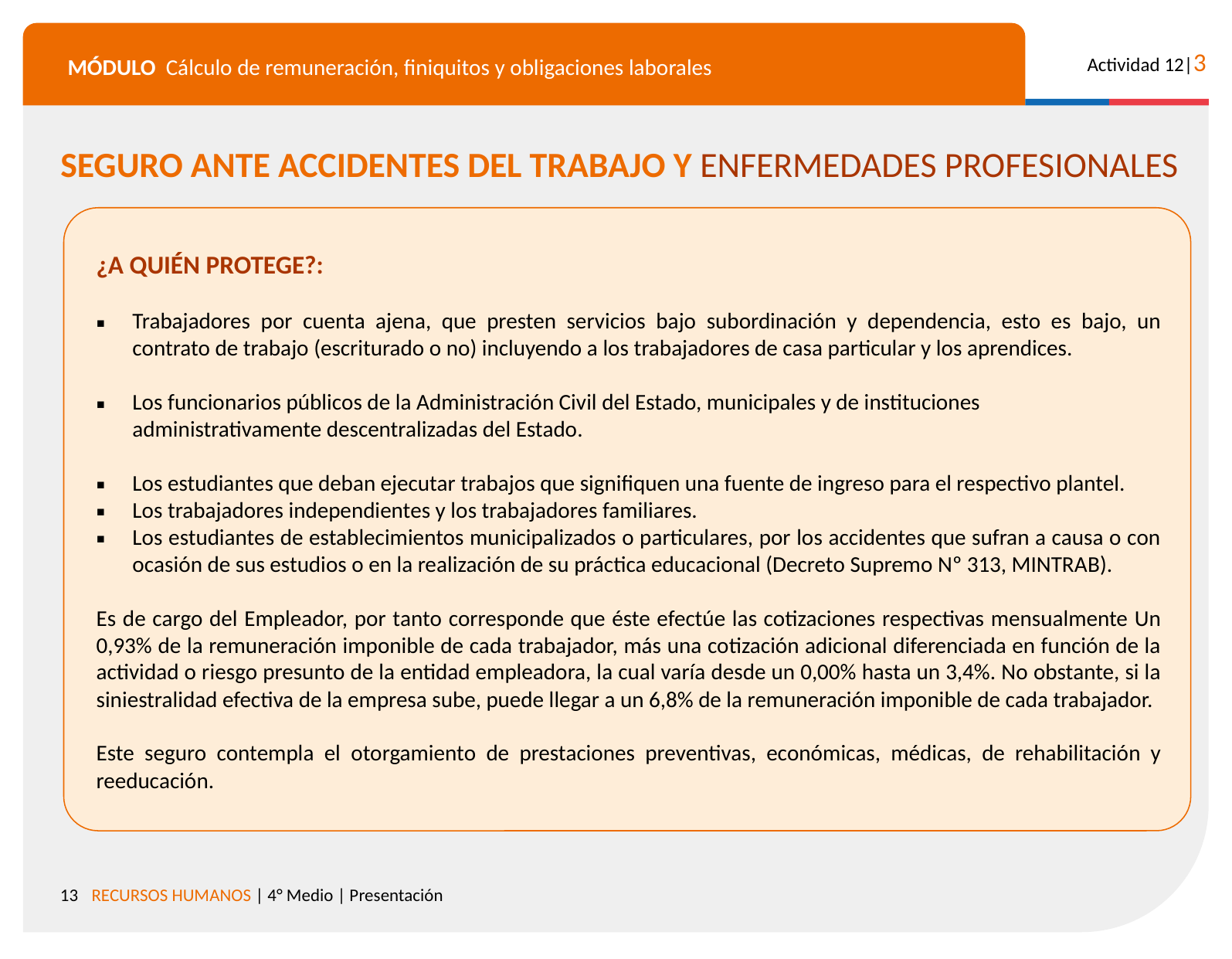

SEGURO ANTE ACCIDENTES DEL TRABAJO Y ENFERMEDADES PROFESIONALES

¿A QUIÉN PROTEGE?:

Trabajadores por cuenta ajena, que presten servicios bajo subordinación y dependencia, esto es bajo, un contrato de trabajo (escriturado o no) incluyendo a los trabajadores de casa particular y los aprendices.

Los funcionarios públicos de la Administración Civil del Estado, municipales y de instituciones administrativamente descentralizadas del Estado.

Los estudiantes que deban ejecutar trabajos que signifiquen una fuente de ingreso para el respectivo plantel.
Los trabajadores independientes y los trabajadores familiares.
Los estudiantes de establecimientos municipalizados o particulares, por los accidentes que sufran a causa o con ocasión de sus estudios o en la realización de su práctica educacional (Decreto Supremo Nº 313, MINTRAB).

Es de cargo del Empleador, por tanto corresponde que éste efectúe las cotizaciones respectivas mensualmente Un 0,93% de la remuneración imponible de cada trabajador, más una cotización adicional diferenciada en función de la actividad o riesgo presunto de la entidad empleadora, la cual varía desde un 0,00% hasta un 3,4%. No obstante, si la siniestralidad efectiva de la empresa sube, puede llegar a un 6,8% de la remuneración imponible de cada trabajador.

Este seguro contempla el otorgamiento de prestaciones preventivas, económicas, médicas, de rehabilitación y reeducación.